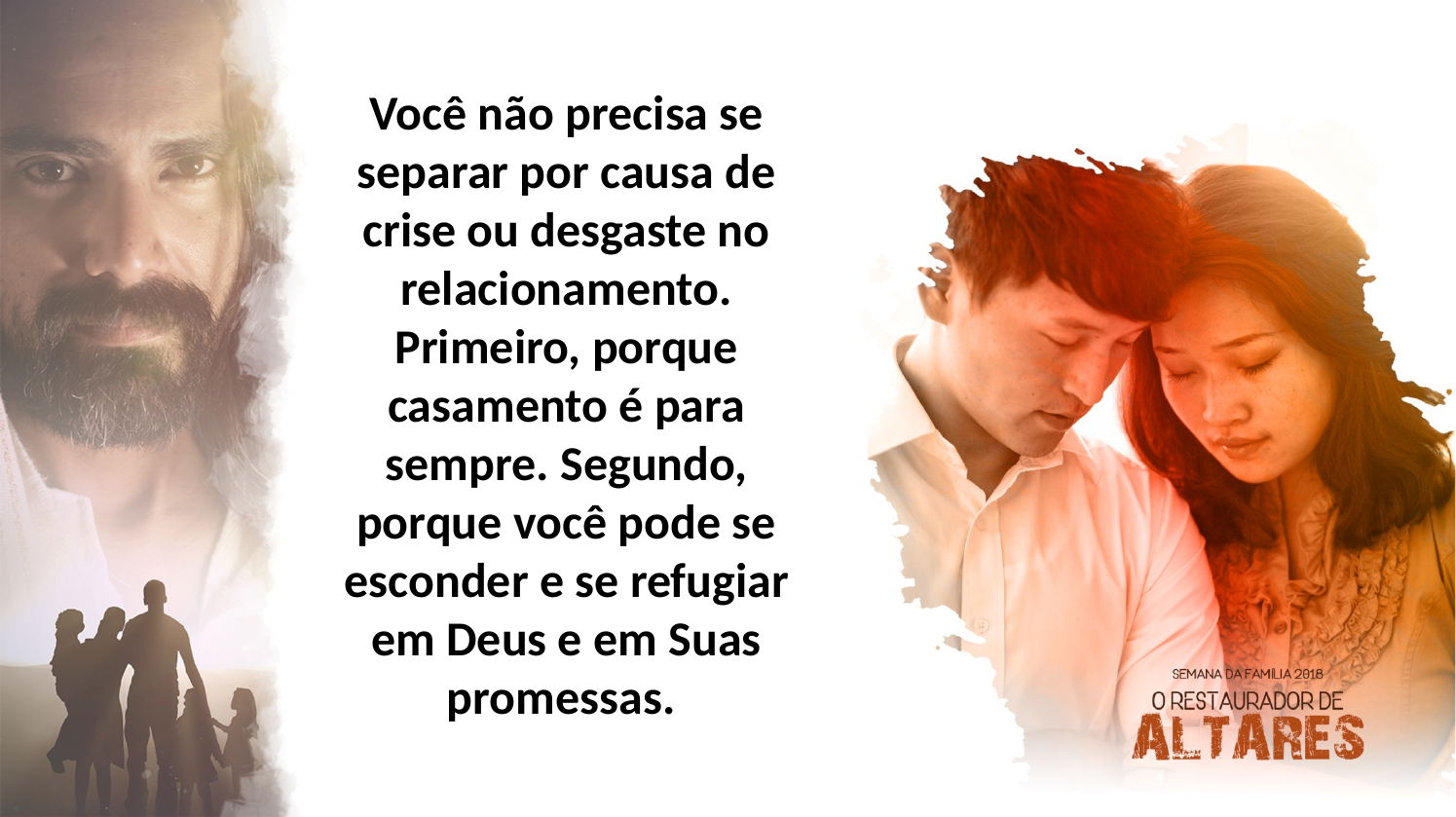

Você não precisa se separar por causa de crise ou desgaste no relacionamento. Primeiro, porque casamento é para sempre. Segundo, porque você pode se esconder e se refugiar em Deus e em Suas promessas.